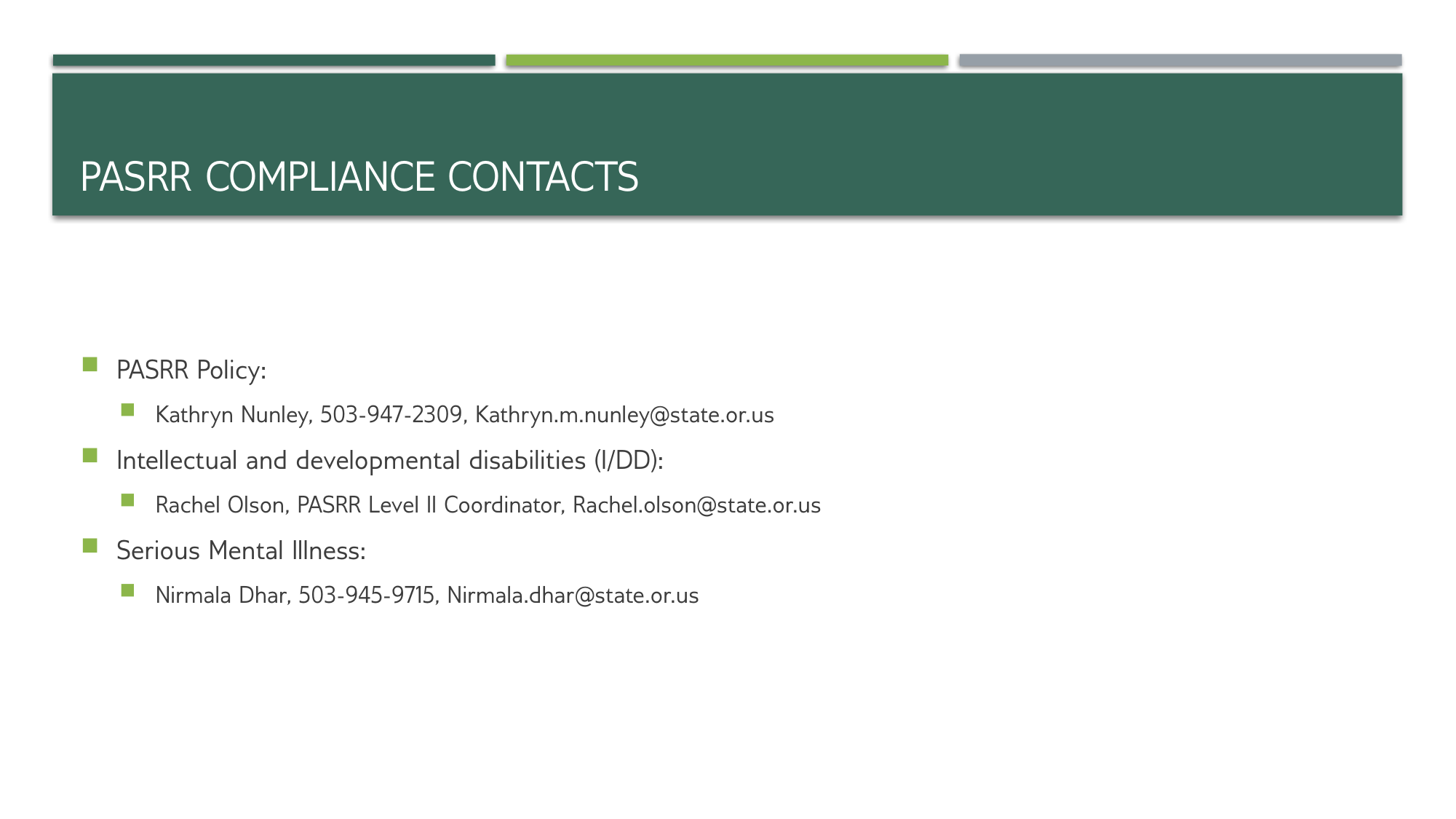

# PASRR Compliance contacts
PASRR Policy:
Kathryn Nunley, 503-947-2309, Kathryn.m.nunley@state.or.us
Intellectual and developmental disabilities (I/DD):
Rachel Olson, PASRR Level II Coordinator, Rachel.olson@state.or.us
Serious Mental Illness:
Nirmala Dhar, 503-945-9715, Nirmala.dhar@state.or.us